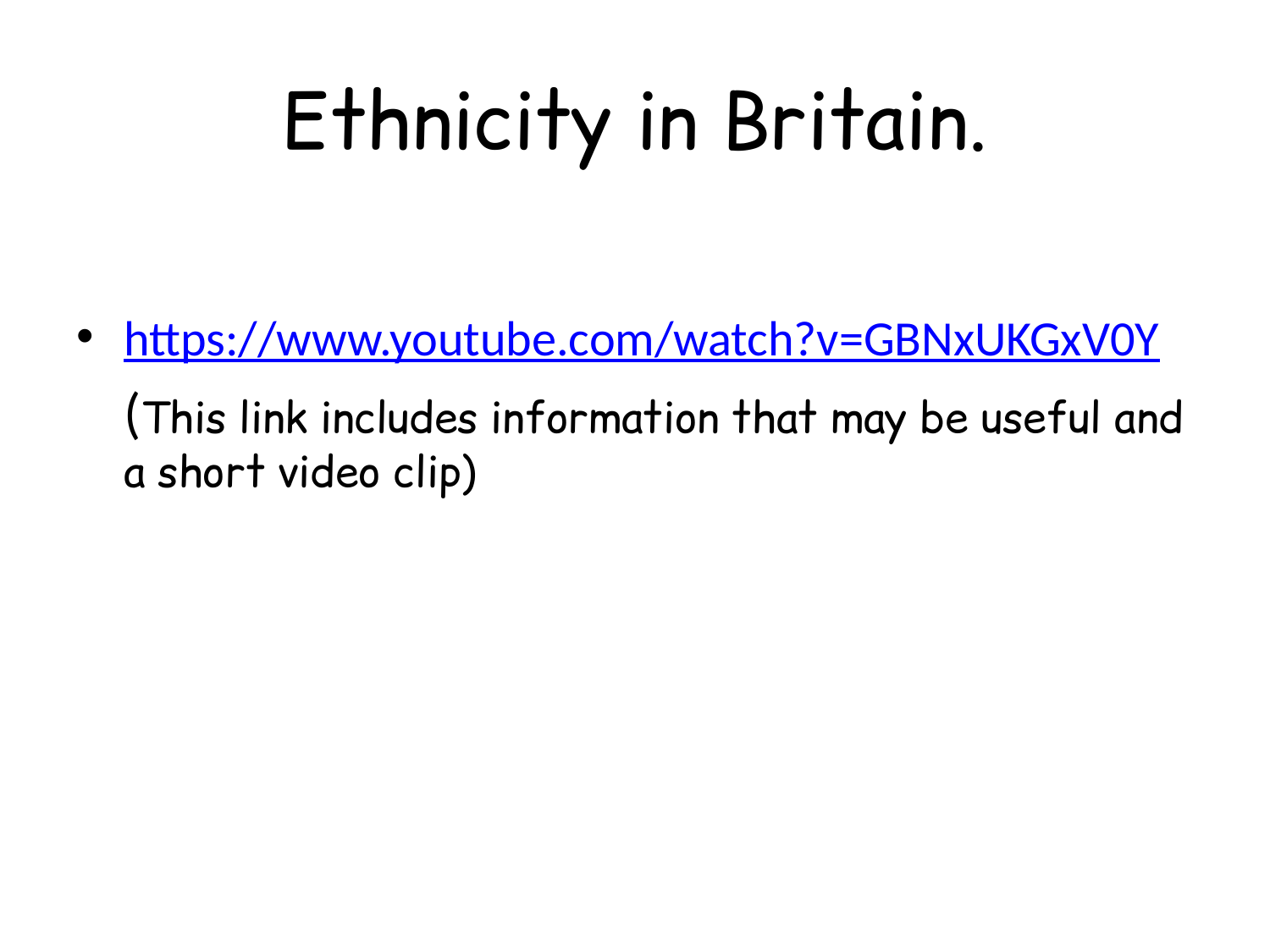

# Ethnicity in Britain.

https://www.youtube.com/watch?v=GBNxUKGxV0Y
	(This link includes information that may be useful and a short video clip)